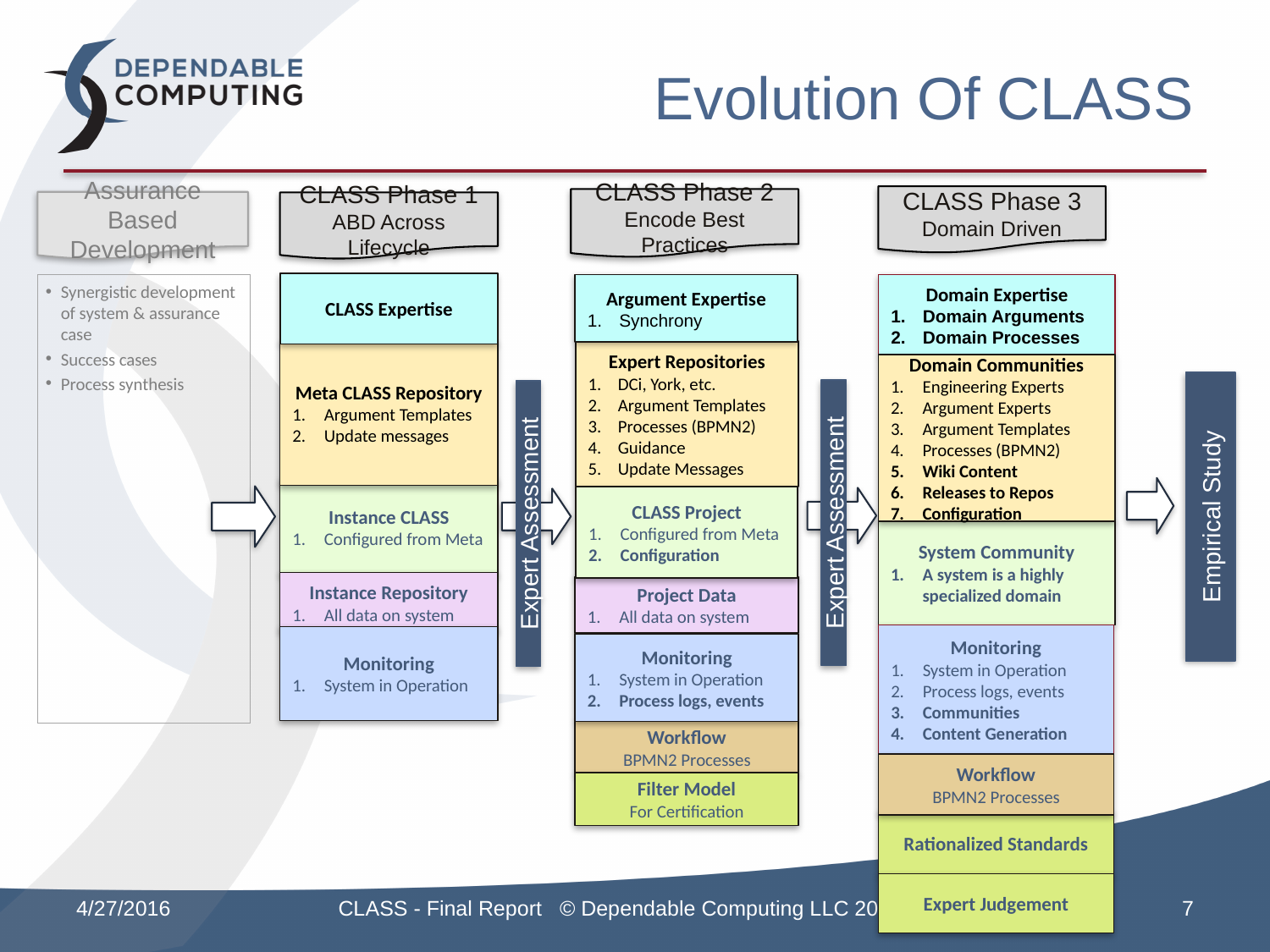

# Evolution Of CLASS
CLASS Phase 3
Domain Driven
CLASS Phase 2
Encode Best Practices
Assurance Based Development
CLASS Phase 1
ABD Across Lifecycle
CLASS Expertise
Synergistic development of system & assurance case
Success cases
Process synthesis
Argument Expertise
Synchrony
Expert Repositories
DCi, York, etc.
Argument Templates
Processes (BPMN2)
Guidance
Update Messages
CLASS Project
Configured from Meta
Configuration
Project Data
All data on system
Monitoring
System in Operation
Process logs, events
Workflow
BPMN2 Processes
Filter Model
For Certification
Domain Expertise
Domain Arguments
Domain Processes
Domain Communities
Engineering Experts
Argument Experts
Argument Templates
Processes (BPMN2)
Wiki Content
Releases to Repos
Configuration
System Community
A system is a highly specialized domain
Monitoring
System in Operation
Process logs, events
Communities
Content Generation
Workflow
BPMN2 Processes
Rationalized Standards
Expert Judgement
Meta CLASS Repository
Argument Templates
Update messages

Expert Assessment

Expert Assessment
Instance CLASS
Configured from Meta

Empirical Study
Instance Repository
All data on system
Monitoring
System in Operation
4/27/2016
CLASS - Final Report   © Dependable Computing LLC 2016
7